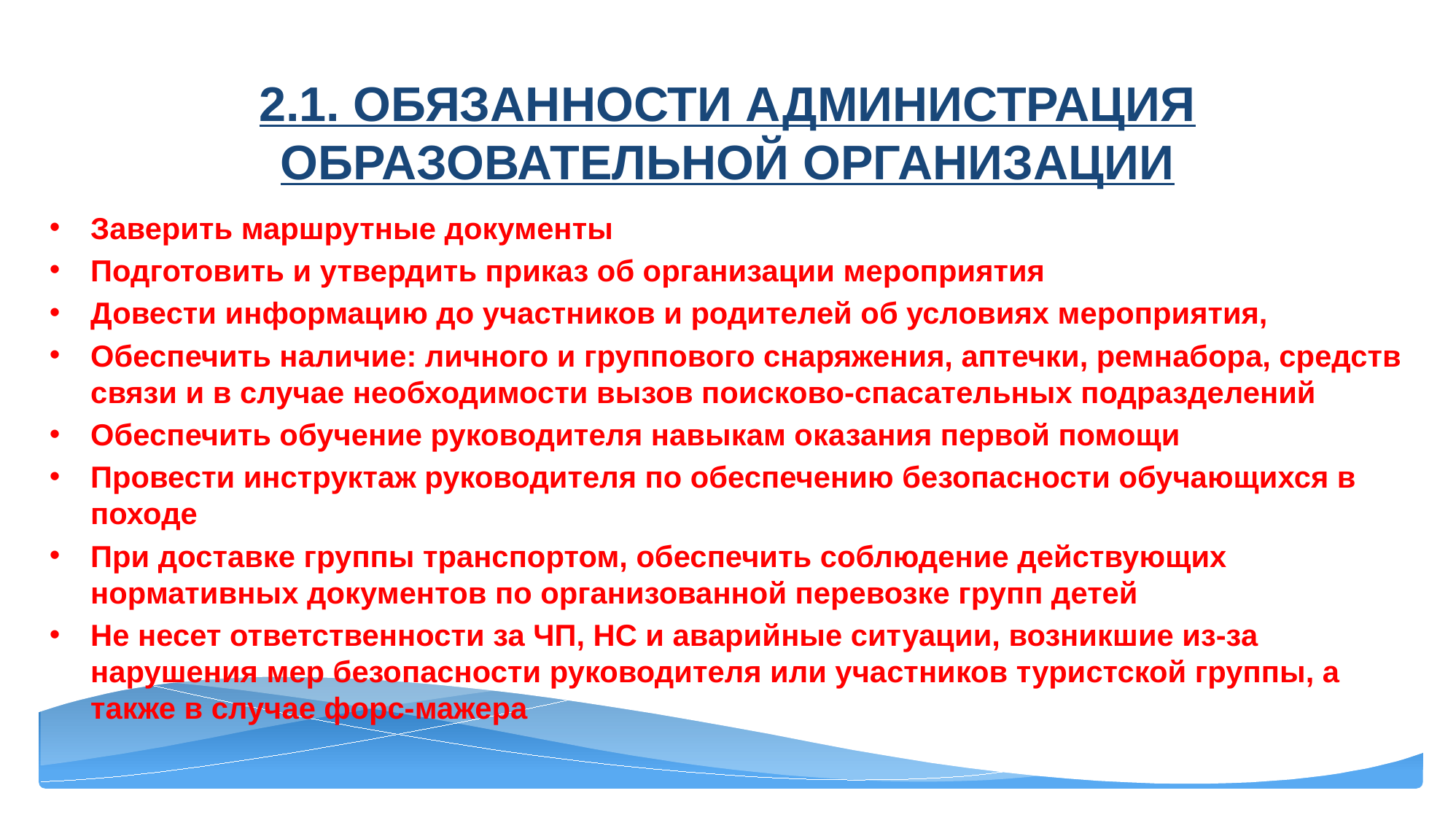

# 2.1. обязанности Администрация образовательной организации
Заверить маршрутные документы
Подготовить и утвердить приказ об организации мероприятия
Довести информацию до участников и родителей об условиях мероприятия,
Обеспечить наличие: личного и группового снаряжения, аптечки, ремнабора, средств связи и в случае необходимости вызов поисково-спасательных подразделений
Обеспечить обучение руководителя навыкам оказания первой помощи
Провести инструктаж руководителя по обеспечению безопасности обучающихся в походе
При доставке группы транспортом, обеспечить соблюдение действующих нормативных документов по организованной перевозке групп детей
Не несет ответственности за ЧП, НС и аварийные ситуации, возникшие из-за нарушения мер безопасности руководителя или участников туристской группы, а также в случае форс-мажера